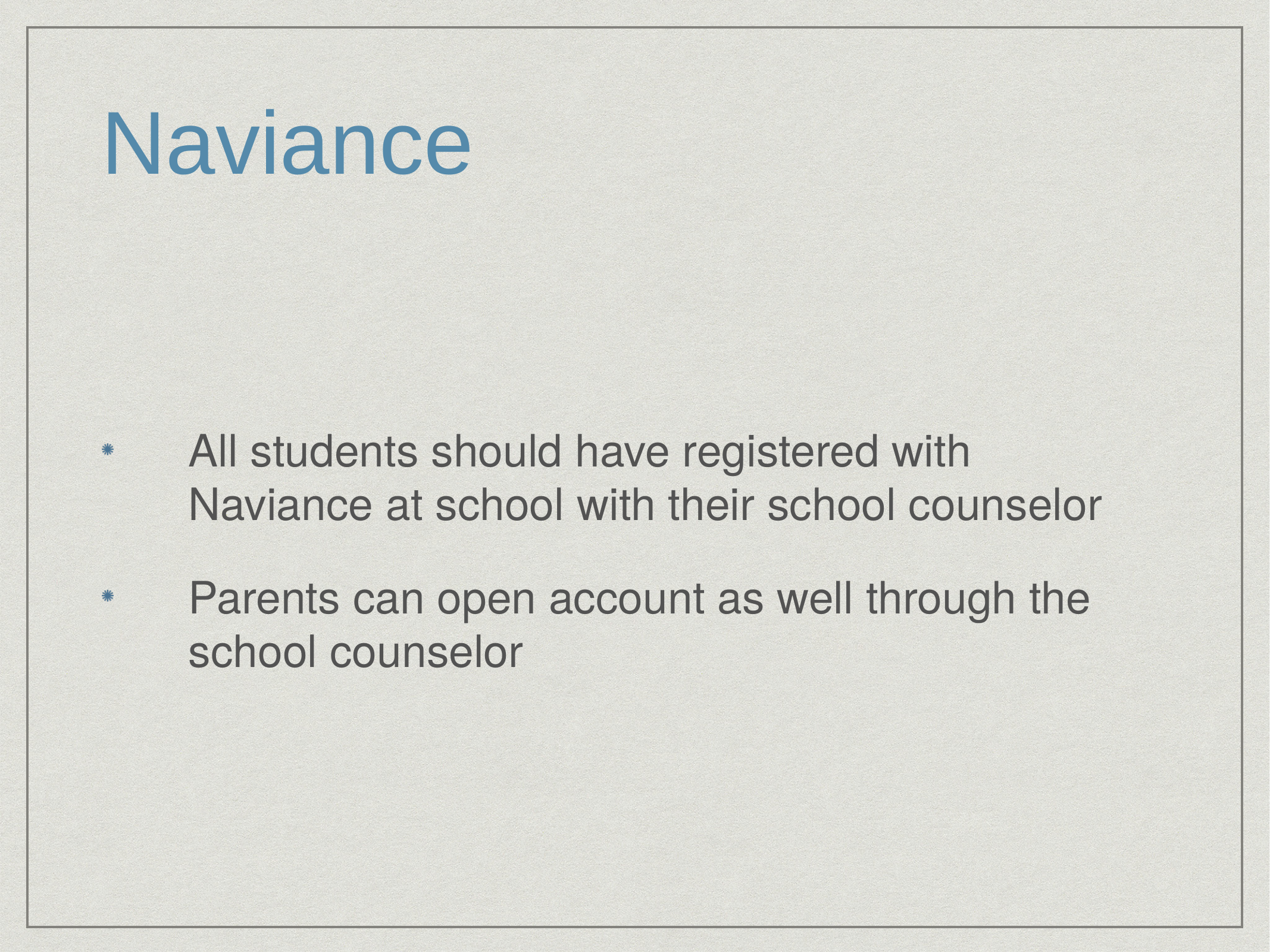

# Naviance
All students should have registered with Naviance at school with their school counselor
Parents can open account as well through the school counselor